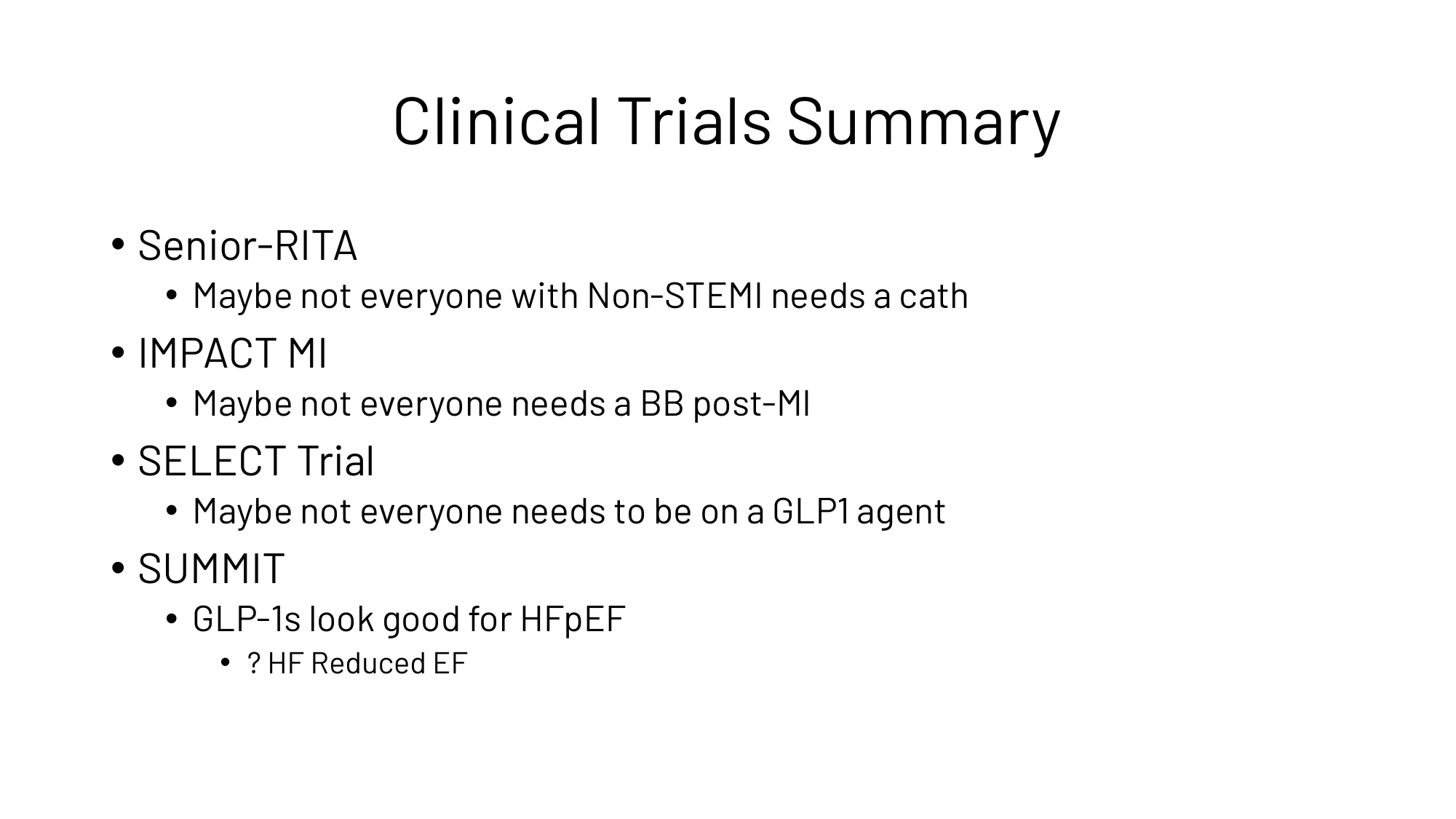

# Clinical Trials Summary
Senior-RITA
Maybe not everyone with Non-STEMI needs a cath
IMPACT MI
Maybe not everyone needs a BB post-MI
SELECT Trial
Maybe not everyone needs to be on a GLP1 agent
SUMMIT
GLP-1s look good for HFpEF
? HF Reduced EF